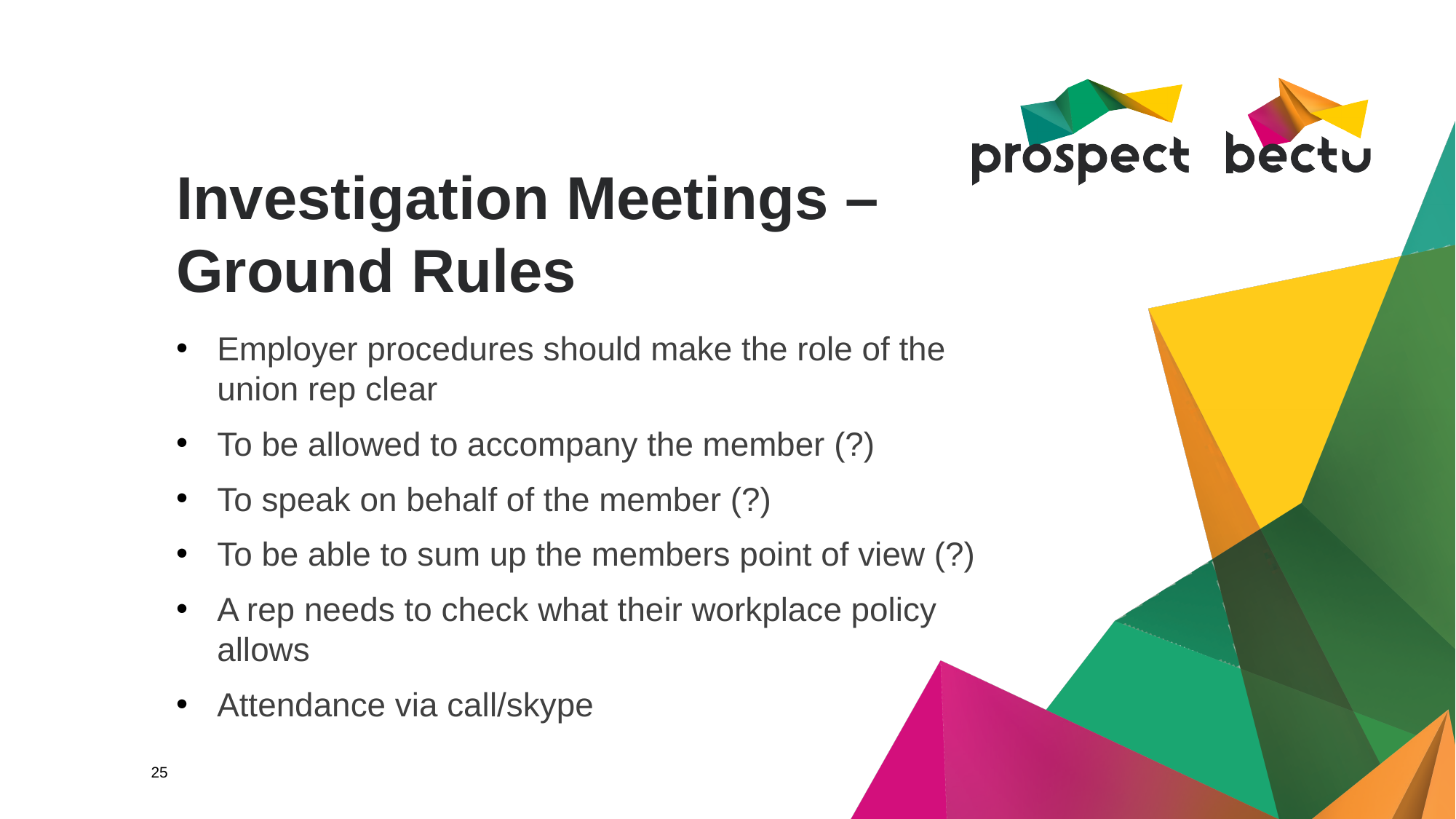

# Investigation Meetings – Ground Rules
Employer procedures should make the role of the union rep clear
To be allowed to accompany the member (?)
To speak on behalf of the member (?)
To be able to sum up the members point of view (?)
A rep needs to check what their workplace policy allows
Attendance via call/skype